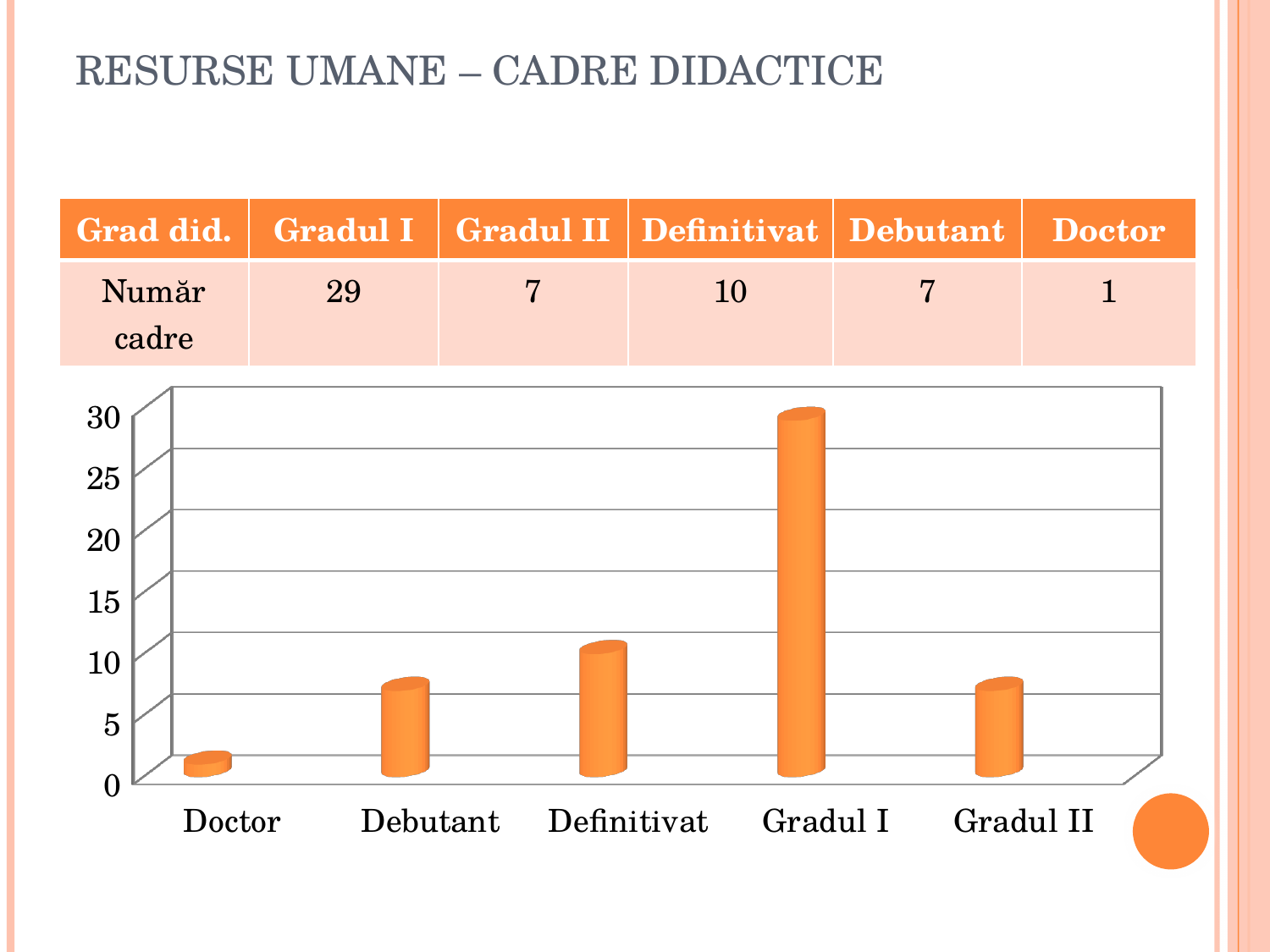

# Resurse umane – cadre didactice
| Grad did. | Gradul I | Gradul II | Definitivat | Debutant | Doctor |
| --- | --- | --- | --- | --- | --- |
| Număr cadre | 29 | 7 | 10 | 7 | 1 |

[unsupported chart]